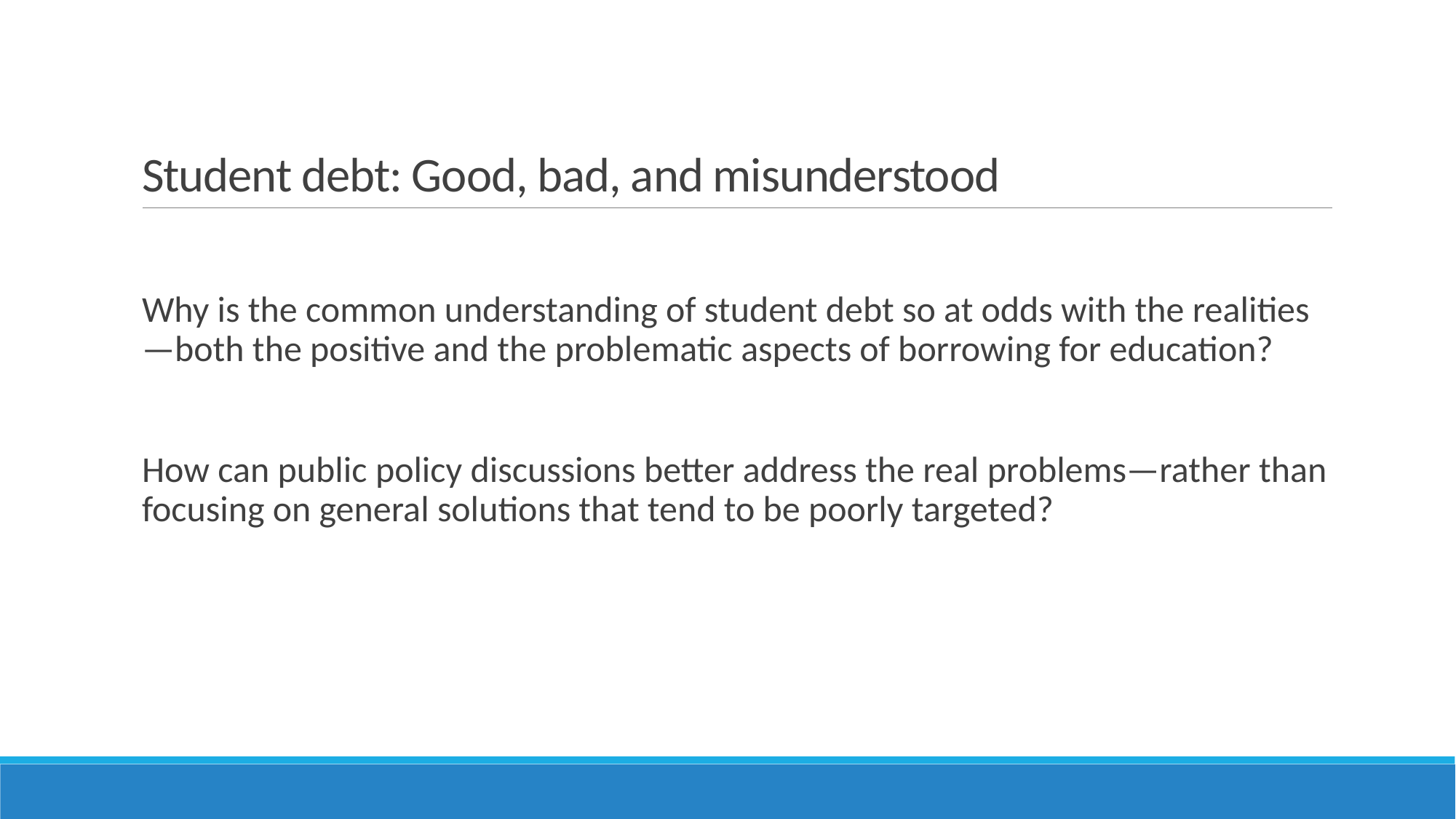

# Student debt: Good, bad, and misunderstood

Why is the common understanding of student debt so at odds with the realities—both the positive and the problematic aspects of borrowing for education?

How can public policy discussions better address the real problems—rather than focusing on general solutions that tend to be poorly targeted?